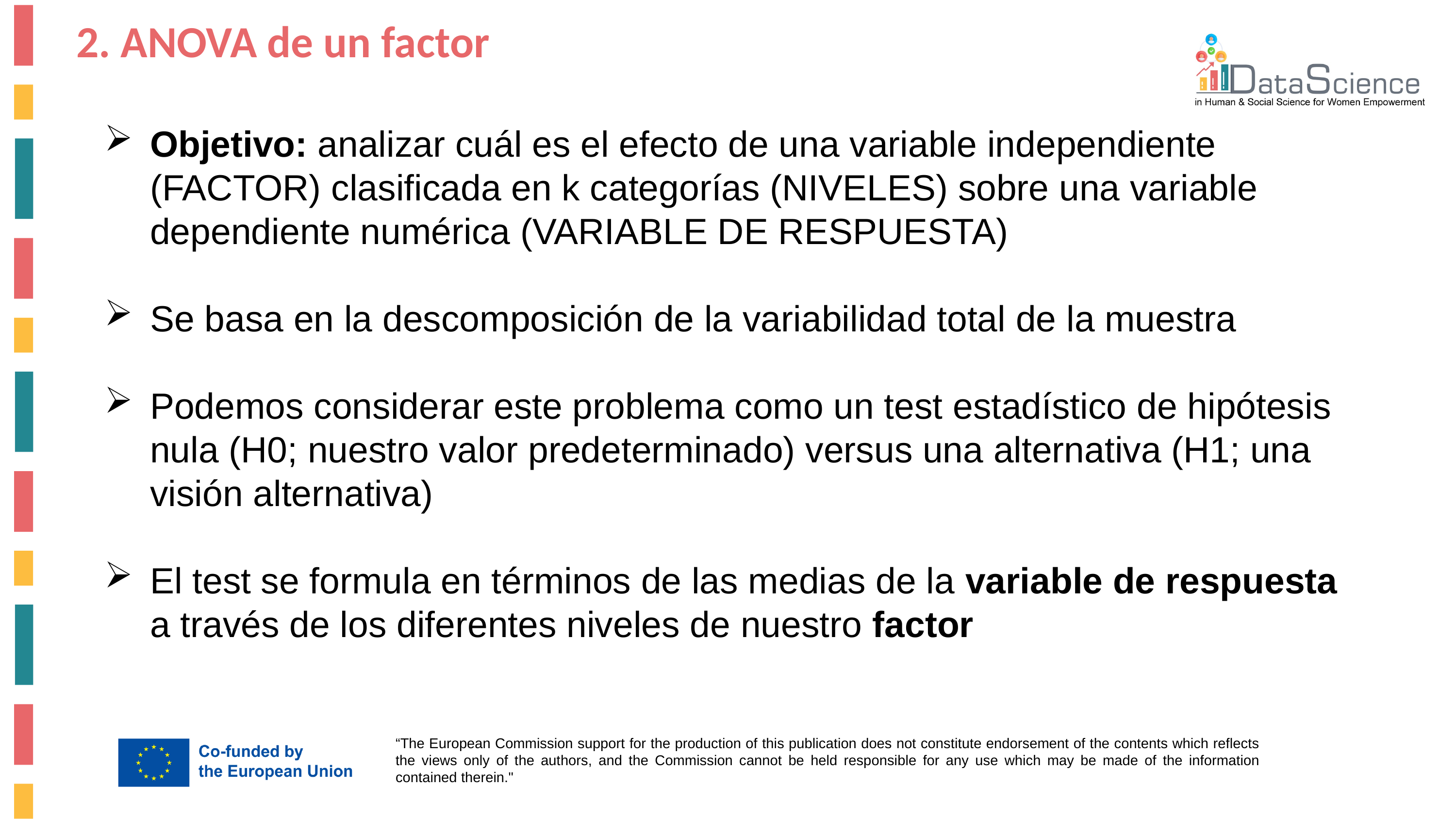

2. ANOVA de un factor
Objetivo: analizar cuál es el efecto de una variable independiente (FACTOR) clasificada en k categorías (NIVELES) sobre una variable dependiente numérica (VARIABLE DE RESPUESTA)

Se basa en la descomposición de la variabilidad total de la muestra

Podemos considerar este problema como un test estadístico de hipótesis nula (H0; nuestro valor predeterminado) versus una alternativa (H1; una visión alternativa)

El test se formula en términos de las medias de la variable de respuesta a través de los diferentes niveles de nuestro factor